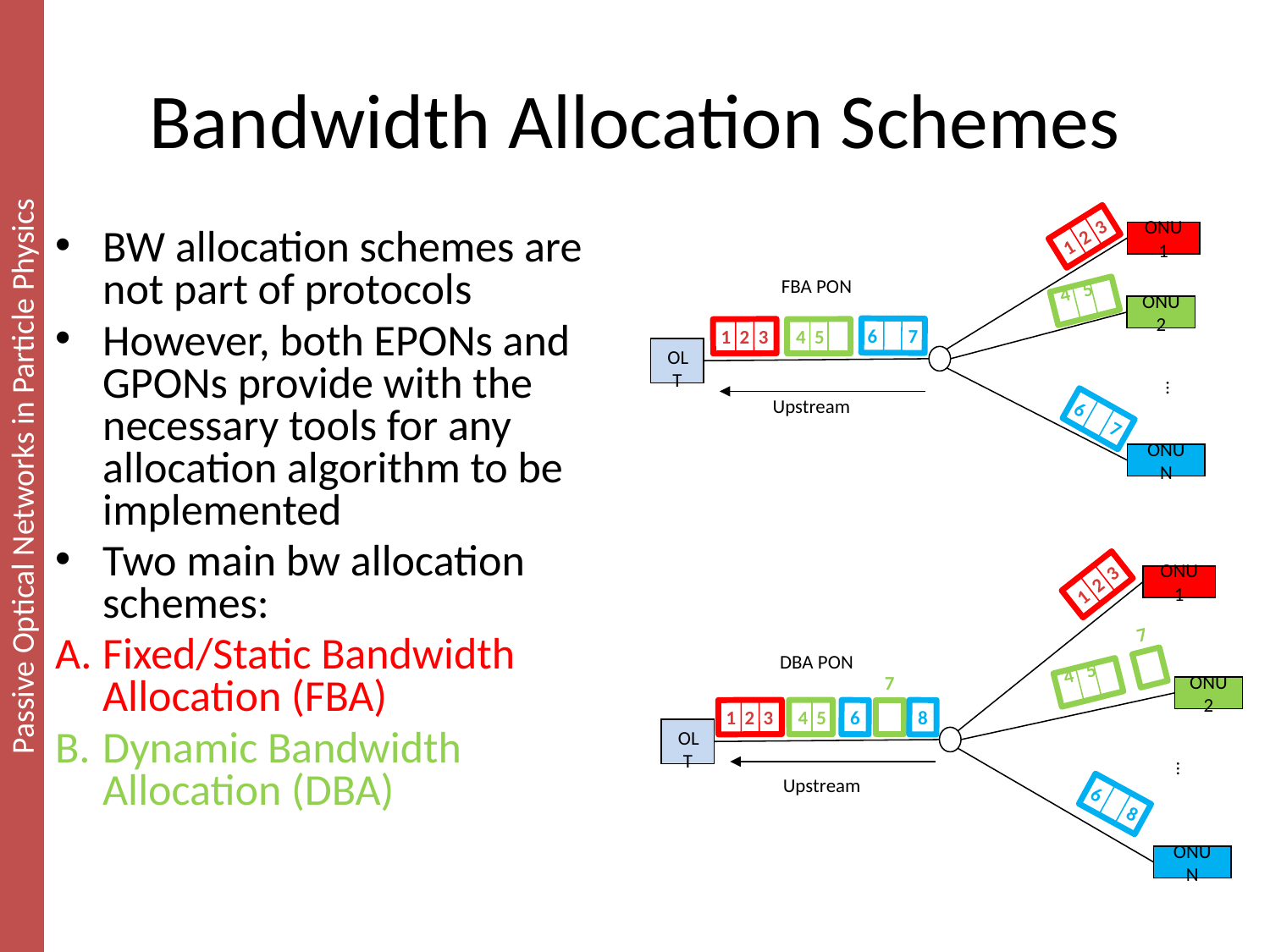

# Bandwidth Allocation Schemes
ONU 1
1  2  3
FBA PON
  4   5
ONU 2
6       7
  4  5
1  2  3
OLT

…
Upstream
6       7
ONU N
BW allocation schemes are not part of protocols
However, both EPONs and GPONs provide with the necessary tools for any allocation algorithm to be implemented
Two main bw allocation schemes:
Fixed/Static Bandwidth Allocation (FBA)
Dynamic Bandwidth Allocation (DBA)
ONU 1
1  2  3
DBA PON
  7
  4   5
ONU 2
1  2  3
  4  5
6
  7
8
OLT

…
Upstream
6       8
ONU N